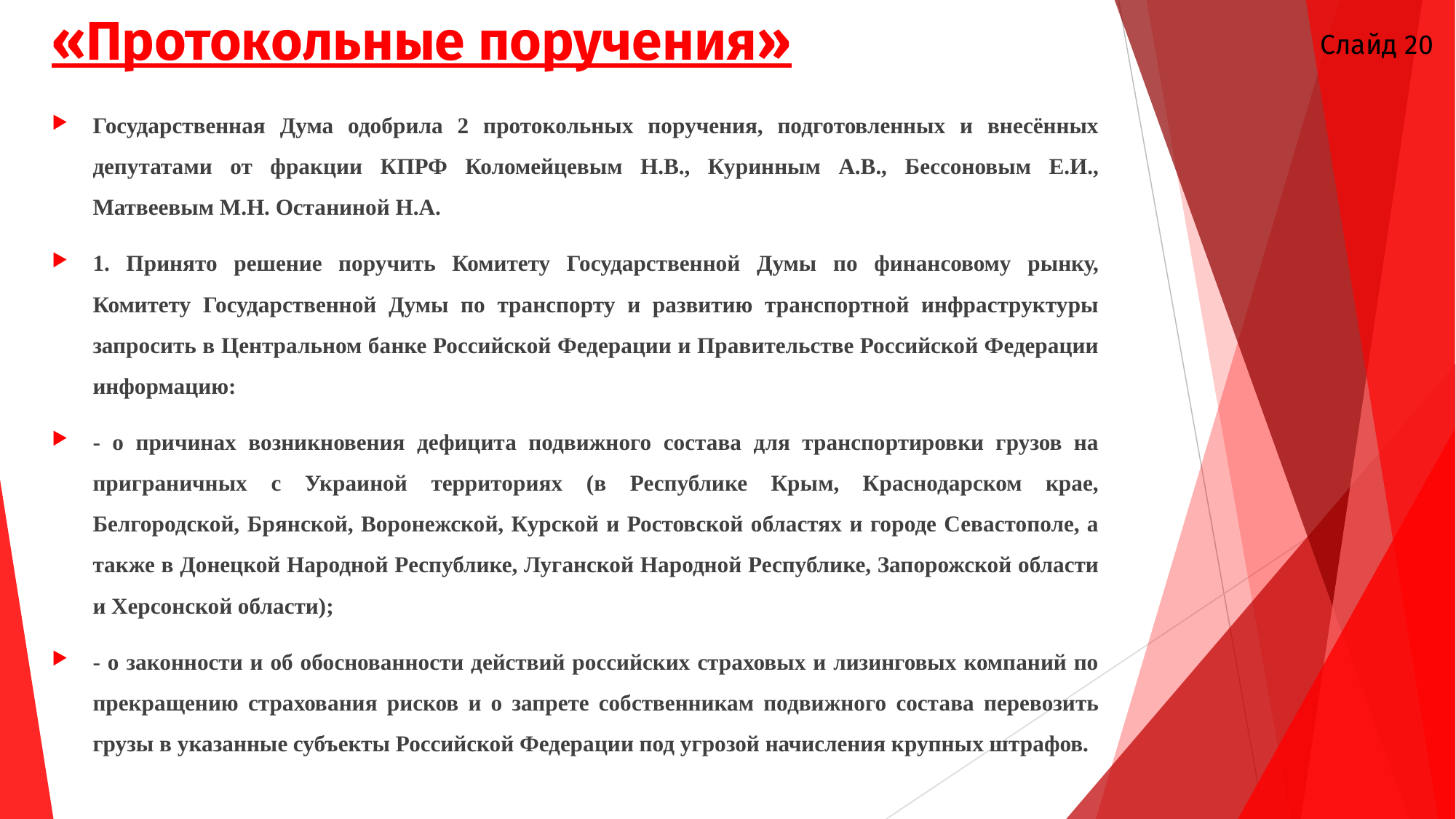

# «Протокольные поручения»
Слайд 20
Государственная Дума одобрила 2 протокольных поручения, подготовленных и внесённых депутатами от фракции КПРФ Коломейцевым Н.В., Куринным А.В., Бессоновым Е.И., Матвеевым М.Н. Останиной Н.А.
1. Принято решение поручить Комитету Государственной Думы по финансовому рынку, Комитету Государственной Думы по транспорту и развитию транспортной инфраструктуры запросить в Центральном банке Российской Федерации и Правительстве Российской Федерации информацию:
- о причинах возникновения дефицита подвижного состава для транспортировки грузов на приграничных с Украиной территориях (в Республике Крым, Краснодарском крае, Белгородской, Брянской, Воронежской, Курской и Ростовской областях и городе Севастополе, а также в Донецкой Народной Республике, Луганской Народной Республике, Запорожской области и Херсонской области);
- о законности и об обоснованности действий российских страховых и лизинговых компаний по прекращению страхования рисков и о запрете собственникам подвижного состава перевозить грузы в указанные субъекты Российской Федерации под угрозой начисления крупных штрафов.